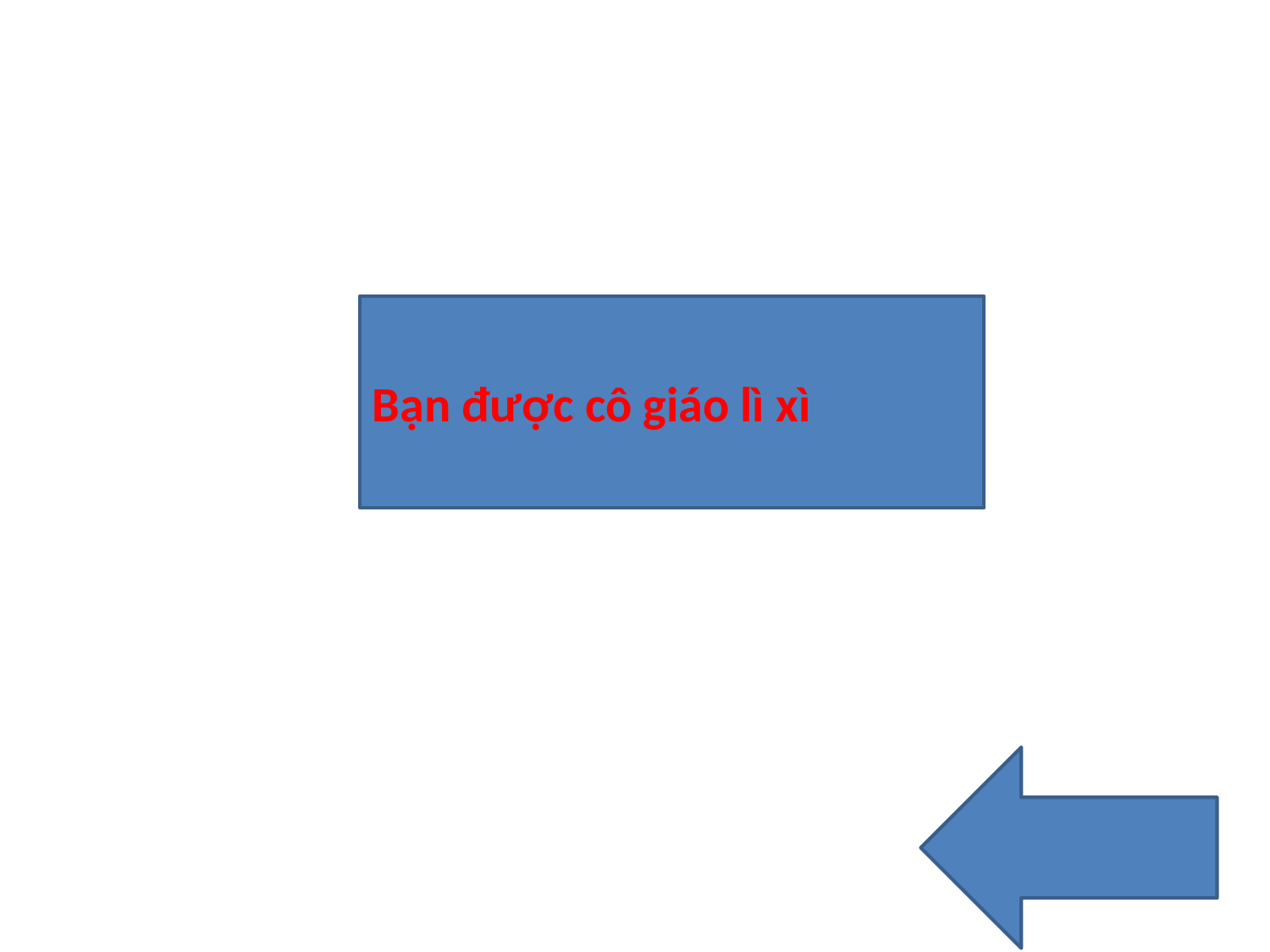

#
Bạn được cô giáo lì xì